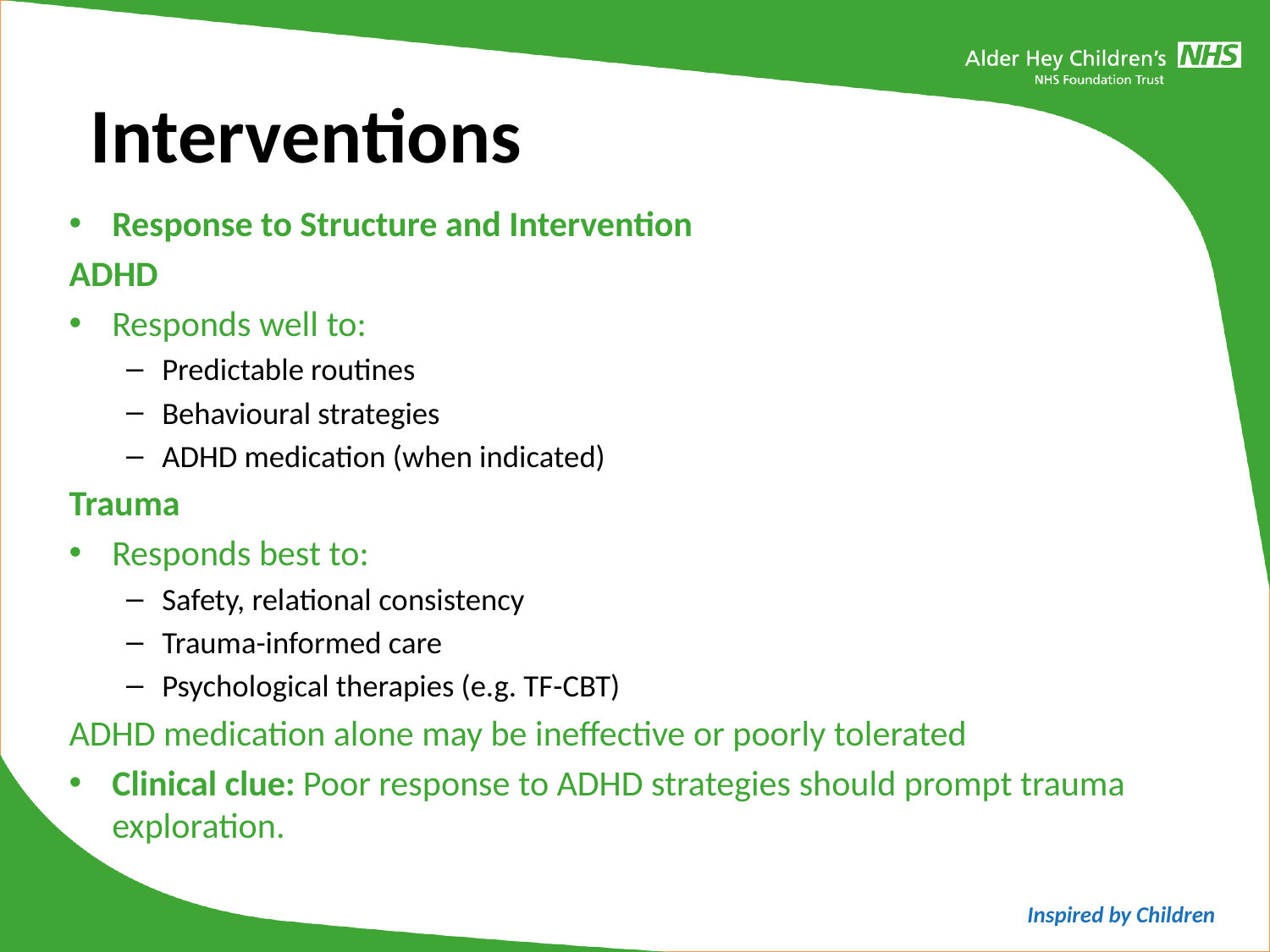

Interventions
Response to Structure and Intervention
ADHD
Responds well to:
Predictable routines
Behavioural strategies
ADHD medication (when indicated)
Trauma
Responds best to:
Safety, relational consistency
Trauma-informed care
Psychological therapies (e.g. TF-CBT)
ADHD medication alone may be ineffective or poorly tolerated
Clinical clue: Poor response to ADHD strategies should prompt trauma exploration.